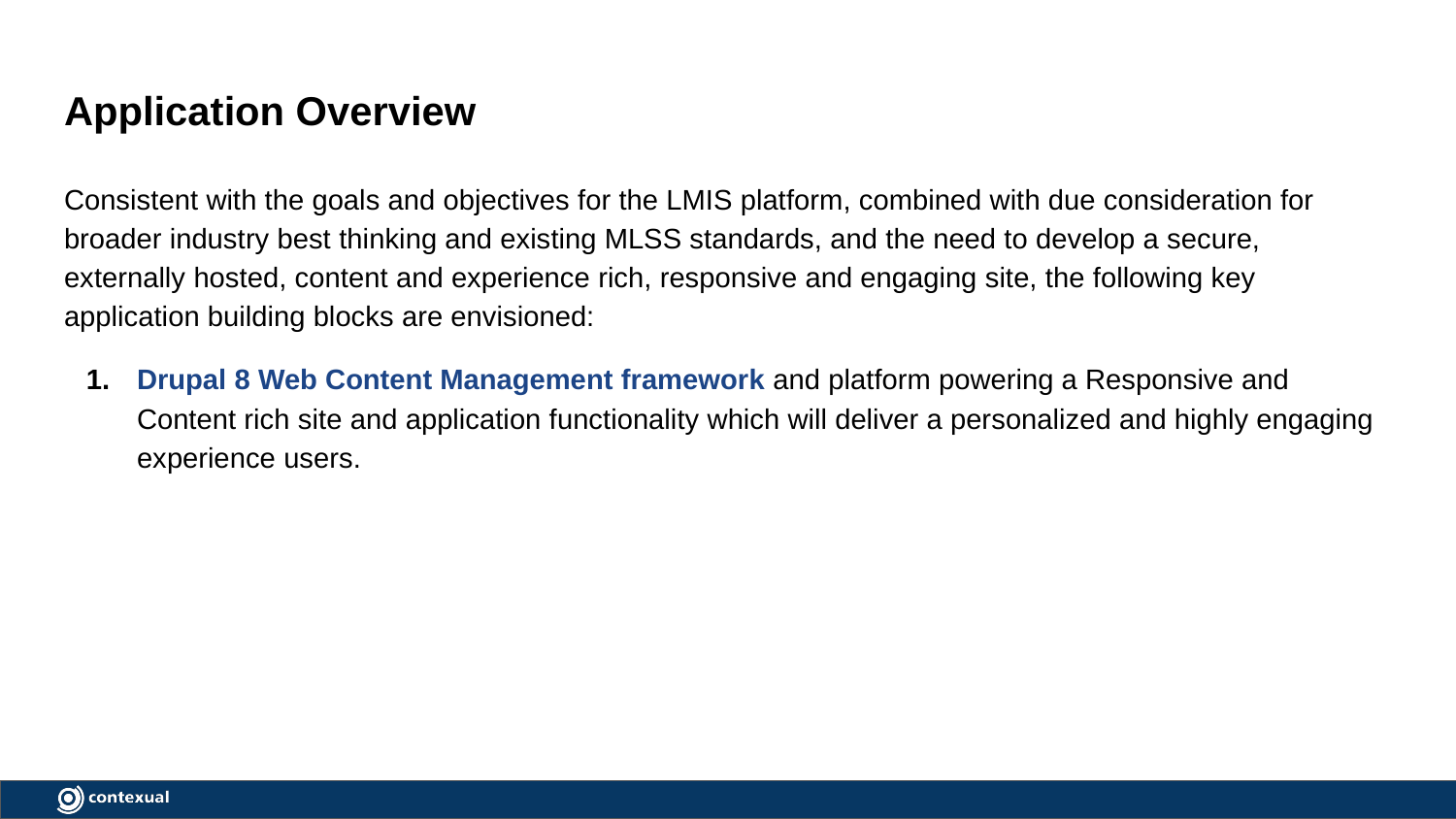

# Application Overview
Consistent with the goals and objectives for the LMIS platform, combined with due consideration for broader industry best thinking and existing MLSS standards, and the need to develop a secure, externally hosted, content and experience rich, responsive and engaging site, the following key application building blocks are envisioned:
Drupal 8 Web Content Management framework and platform powering a Responsive and Content rich site and application functionality which will deliver a personalized and highly engaging experience users.